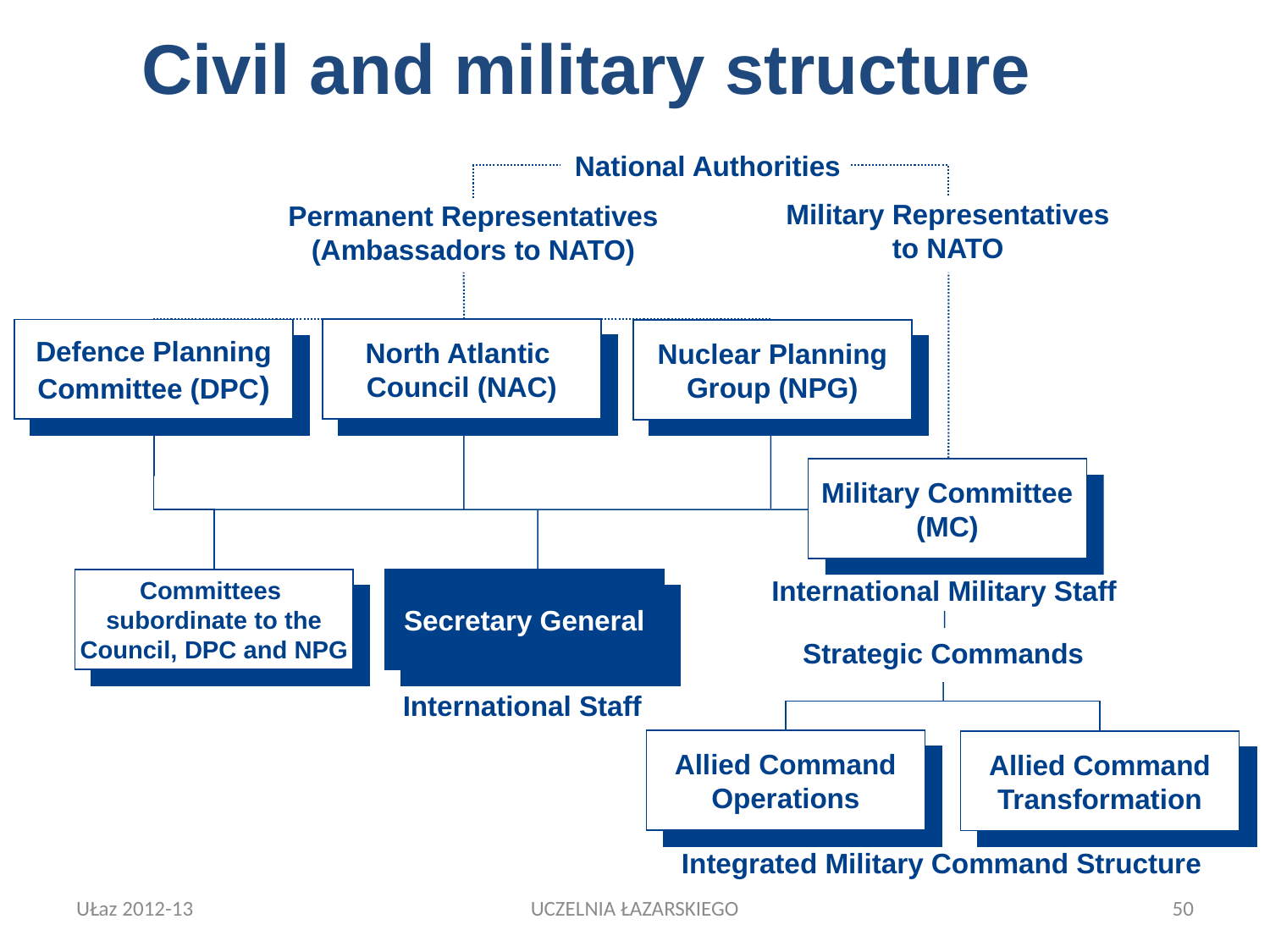

Civil and military structure
National Authorities
Military Representatives
to NATO
Permanent Representatives
(Ambassadors to NATO)

North Atlantic
Council (NAC)
Defence Planning
Committee (DPC)
Nuclear Planning
Group (NPG)

Military Committee
(MC)

Committees
subordinate to the
Council, DPC and NPG
Secretary General
International Military Staff

Strategic Commands
International Staff

Allied Command
Operations
Allied Command
Transformation

Integrated Military Command Structure
UŁaz 2012-13
UCZELNIA ŁAZARSKIEGO
50